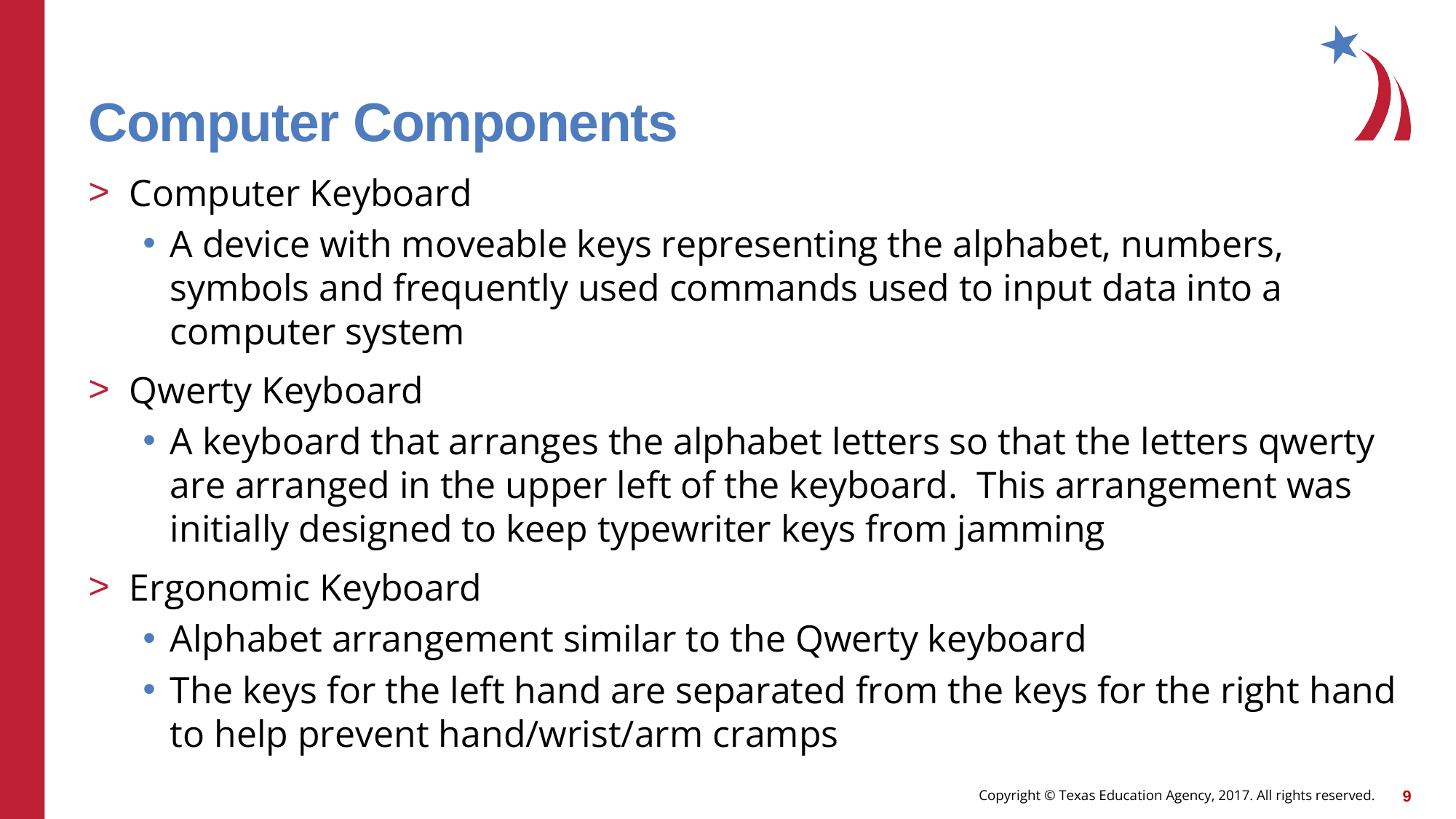

# Computer Components
Computer Keyboard
A device with moveable keys representing the alphabet, numbers, symbols and frequently used commands used to input data into a computer system
Qwerty Keyboard
A keyboard that arranges the alphabet letters so that the letters qwerty are arranged in the upper left of the keyboard.  This arrangement was initially designed to keep typewriter keys from jamming
Ergonomic Keyboard
Alphabet arrangement similar to the Qwerty keyboard
The keys for the left hand are separated from the keys for the right hand to help prevent hand/wrist/arm cramps